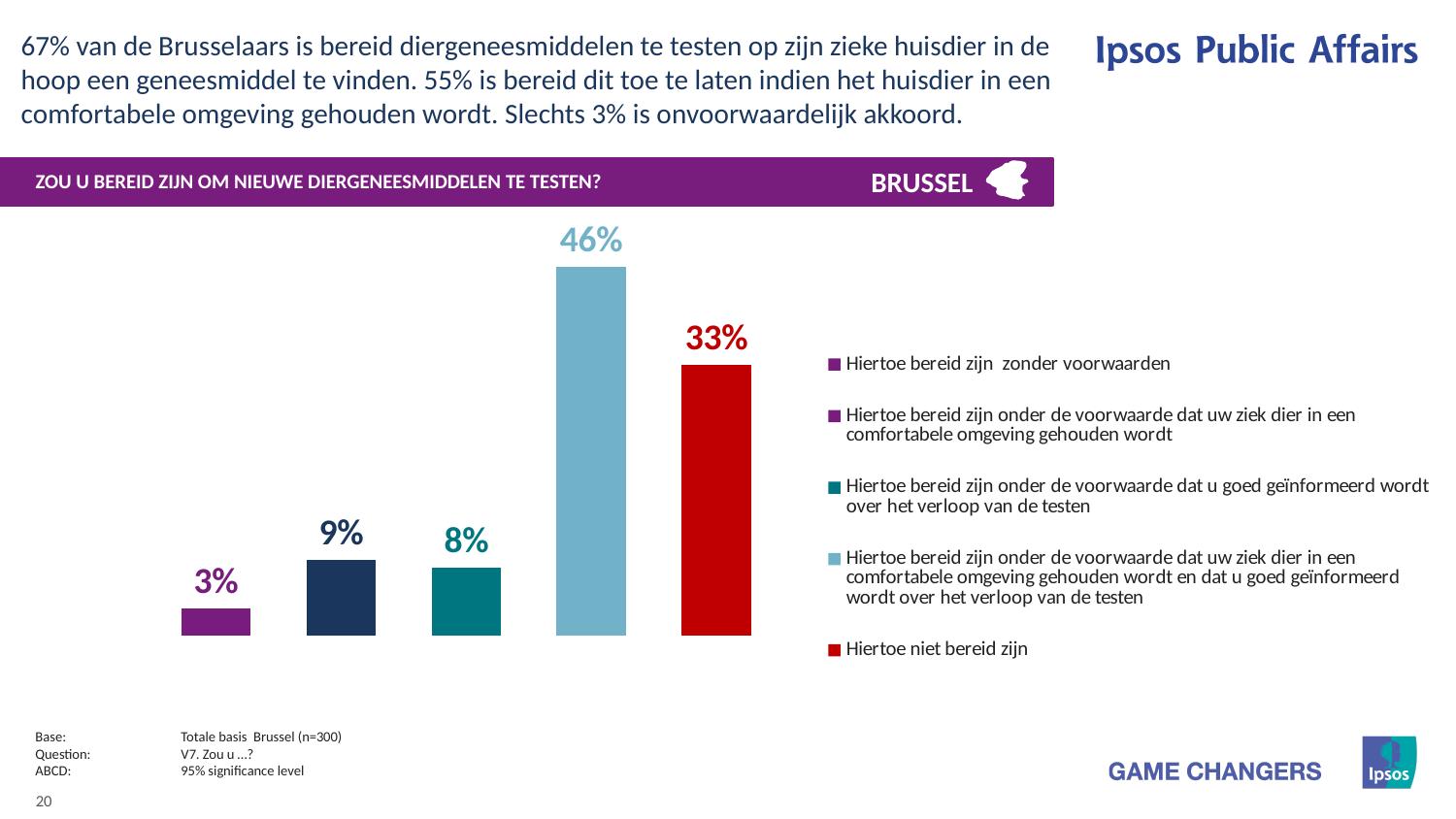

67% van de Brusselaars is bereid diergeneesmiddelen te testen op zijn zieke huisdier in de hoop een geneesmiddel te vinden. 55% is bereid dit toe te laten indien het huisdier in een comfortabele omgeving gehouden wordt. Slechts 3% is onvoorwaardelijk akkoord.

BRUSSEL
#
ZOU U BEREID ZIJN OM NIEUWE DIERGENEESMIDDELEN TE TESTEN?

### Chart

| Category | Hiertoe bereid zijn  zonder voorwaarden | Hiertoe bereid zijn onder de voorwaarde dat uw ziek dier in een comfortabele omgeving gehouden wordt | Hiertoe bereid zijn onder de voorwaarde dat u goed geïnformeerd wordt over het verloop van de testen | Hiertoe bereid zijn onder de voorwaarde dat uw ziek dier in een comfortabele omgeving gehouden wordt en dat u goed geïnformeerd wordt over het verloop van de testen | Hiertoe niet bereid zijn |
|---|---|---|---|---|---|
| Category 1 | 3.4 | 9.31 | 8.38 | 45.5 | 33.4 |
Base:	Totale basis  Brussel (n=300)
Question:	V7. Zou u …?
ABCD:	95% significance level